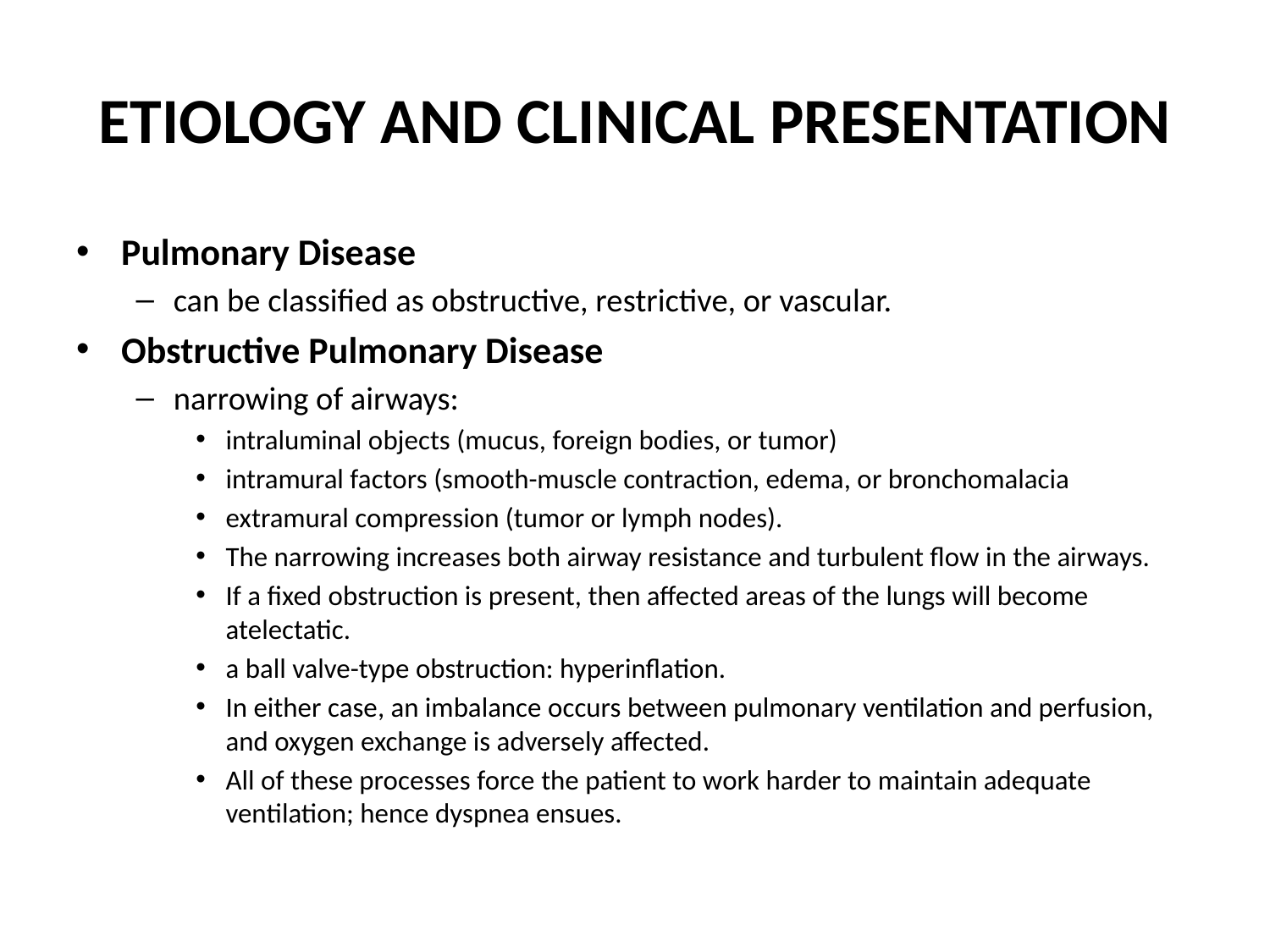

# ETIOLOGY AND CLINICAL PRESENTATION
Pulmonary Disease
can be classified as obstructive, restrictive, or vascular.
Obstructive Pulmonary Disease
narrowing of airways:
intraluminal objects (mucus, foreign bodies, or tumor)
intramural factors (smooth-muscle contraction, edema, or bronchomalacia
extramural compression (tumor or lymph nodes).
The narrowing increases both airway resistance and turbulent flow in the airways.
If a fixed obstruction is present, then affected areas of the lungs will become atelectatic.
a ball valve-type obstruction: hyperinflation.
In either case, an imbalance occurs between pulmonary ventilation and perfusion, and oxygen exchange is adversely affected.
All of these processes force the patient to work harder to maintain adequate ventilation; hence dyspnea ensues.